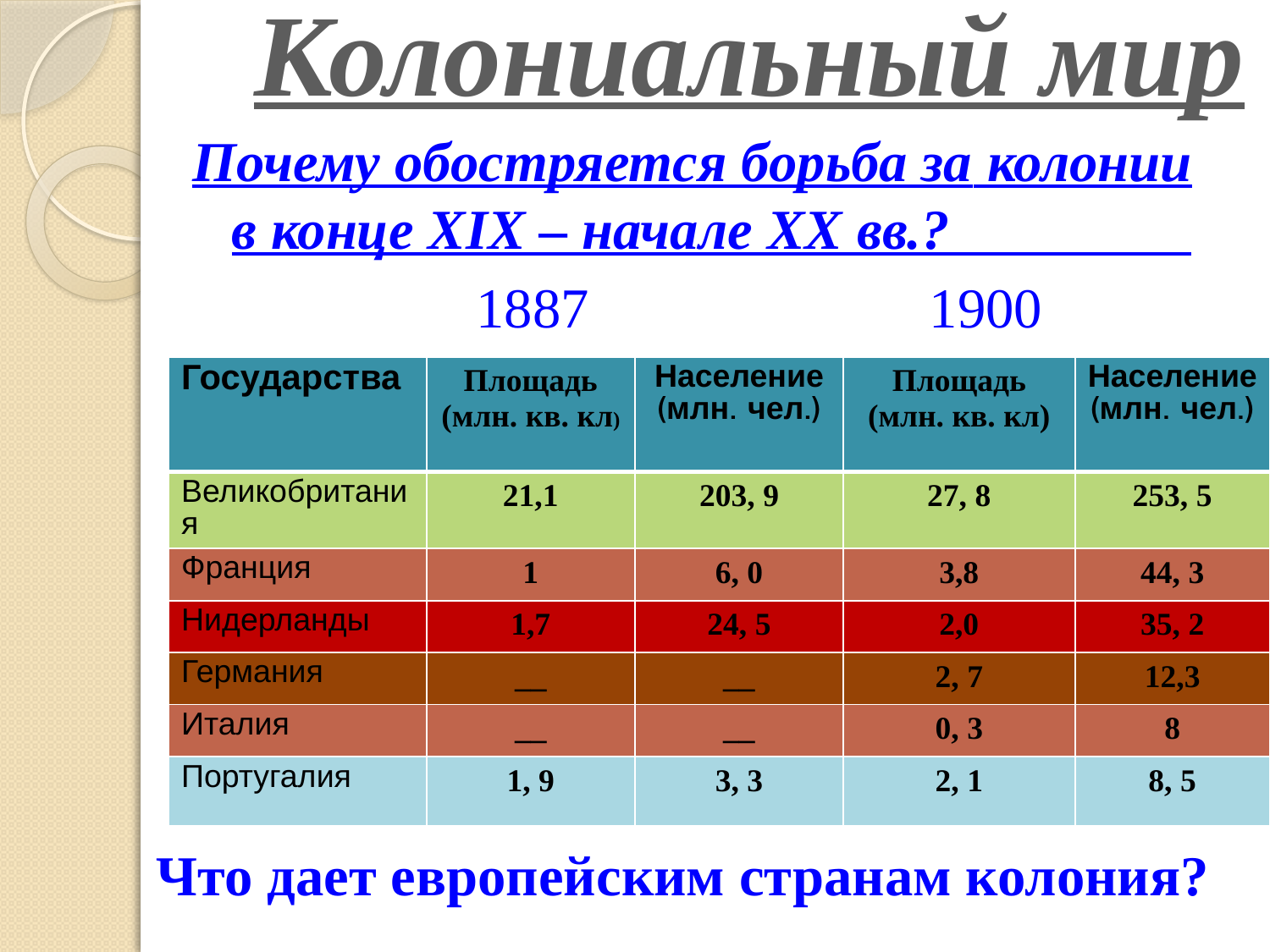

# Колониальный мир
Почему обостряется борьба за колонии в конце XIX – начале XX вв.?
                    1887                        1900
| Государства | Площадь (млн. кв. кл) | Население (млн. чел.) | Площадь (млн. кв. кл) | Население (млн. чел.) |
| --- | --- | --- | --- | --- |
| Великобритания | 21,1 | 203, 9 | 27, 8 | 253, 5 |
| Франция | 1 | 6, 0 | 3,8 | 44, 3 |
| Нидерланды | 1,7 | 24, 5 | 2,0 | 35, 2 |
| Германия | \_\_ | \_\_ | 2, 7 | 12,3 |
| Италия | \_\_ | \_\_ | 0, 3 | 8 |
| Португалия | 1, 9 | 3, 3 | 2, 1 | 8, 5 |
Что дает европейским странам колония?